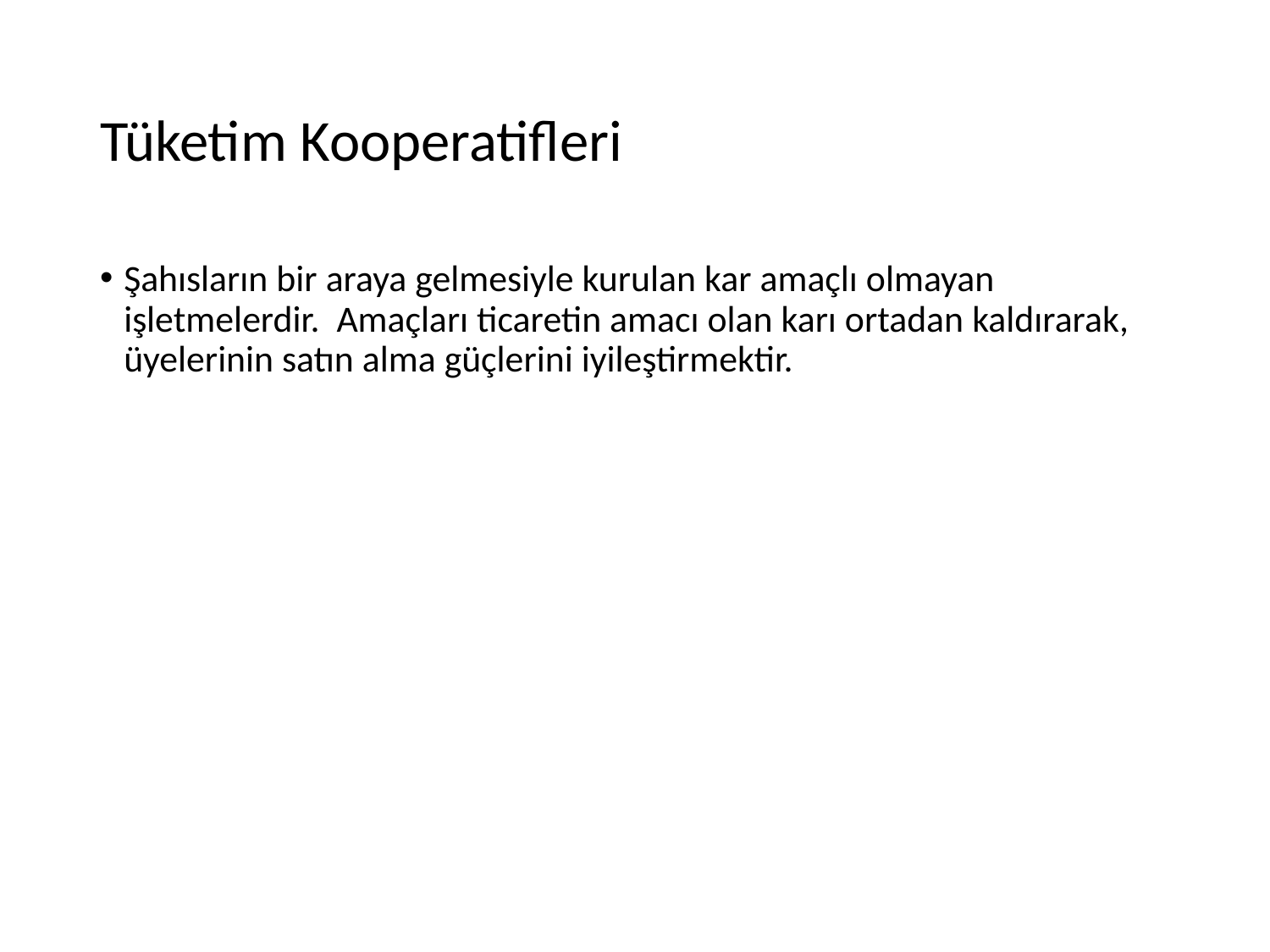

# Tüketim Kooperatifleri
Şahısların bir araya gelmesiyle kurulan kar amaçlı olmayan işletmelerdir.  Amaçları ticaretin amacı olan karı ortadan kaldırarak, üyelerinin satın alma güçlerini iyileştirmektir.